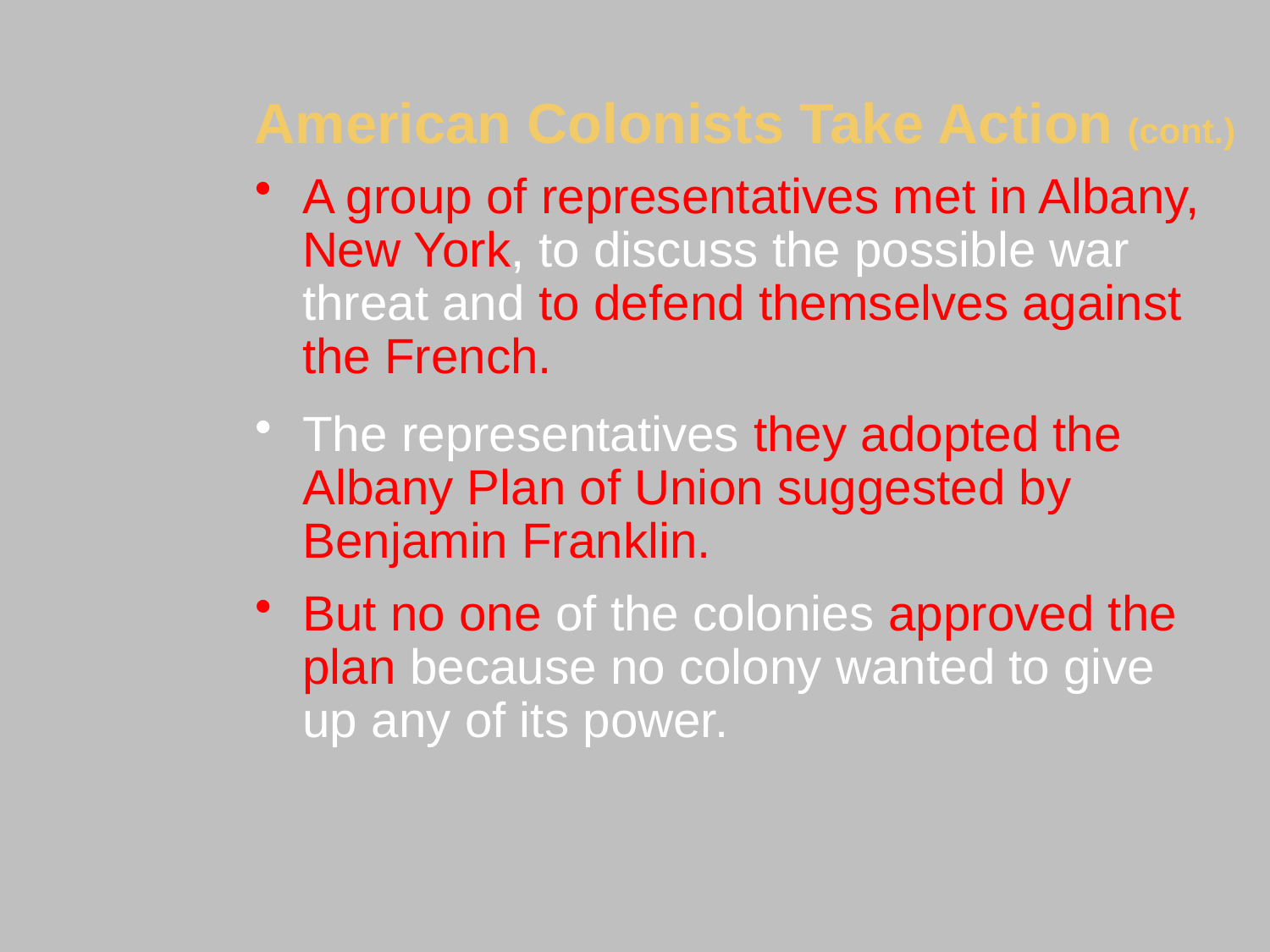

American Colonists Take Action (cont.)
A group of representatives met in Albany, New York, to discuss the possible war threat and to defend themselves against the French.
#
The representatives they adopted the Albany Plan of Union suggested by Benjamin Franklin.
But no one of the colonies approved the plan because no colony wanted to give
up any of its power.